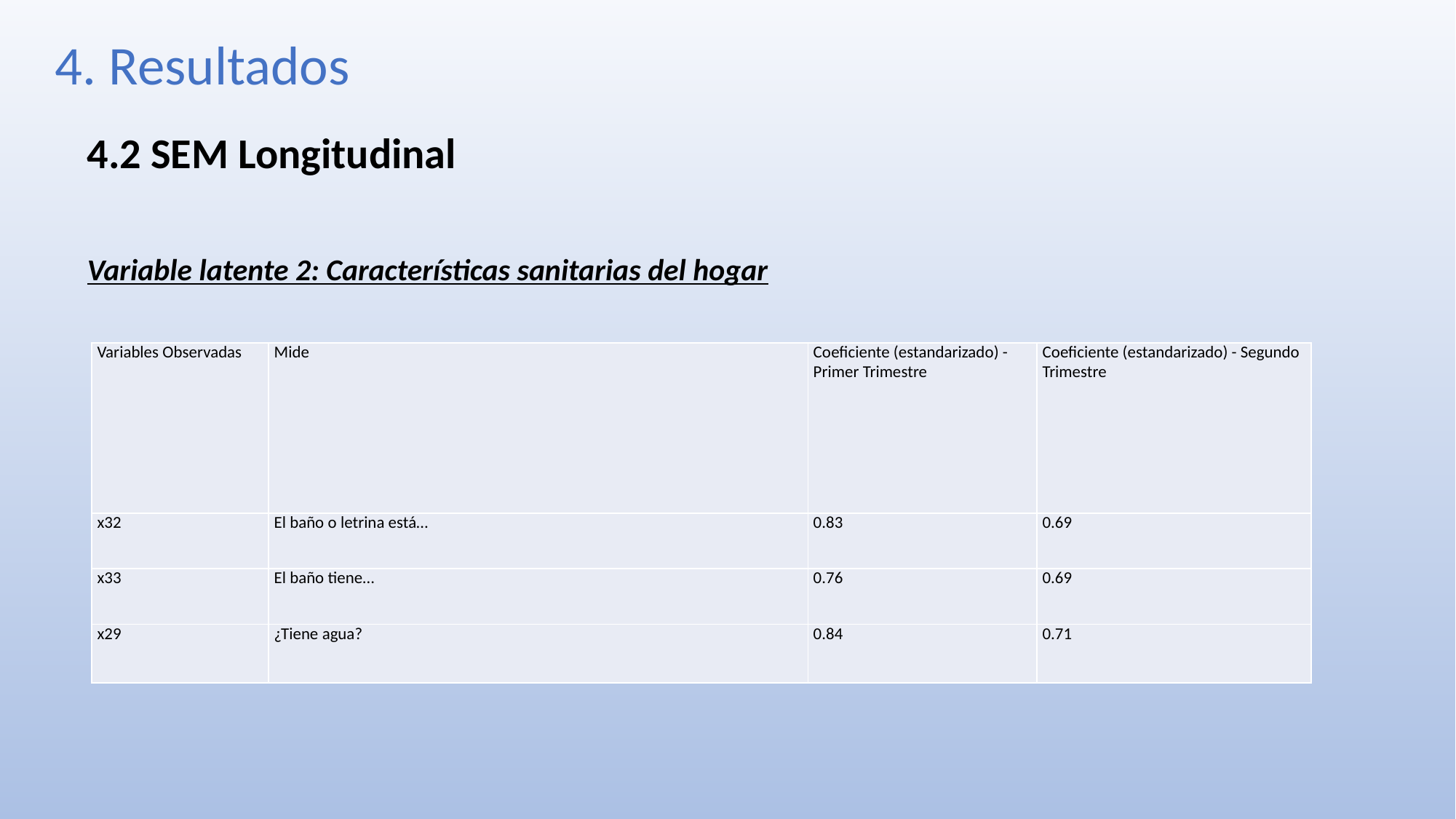

4. Resultados

4.2 SEM Longitudinal

Variable latente 2: Características sanitarias del hogar

| Variables Observadas | Mide | Coeficiente (estandarizado) - Primer Trimestre | Coeficiente (estandarizado) - Segundo Trimestre |
| --- | --- | --- | --- |
| x32 | El baño o letrina está… | 0.83 | 0.69 |
| x33 | El baño tiene… | 0.76 | 0.69 |
| x29 | ¿Tiene agua? | 0.84 | 0.71 |